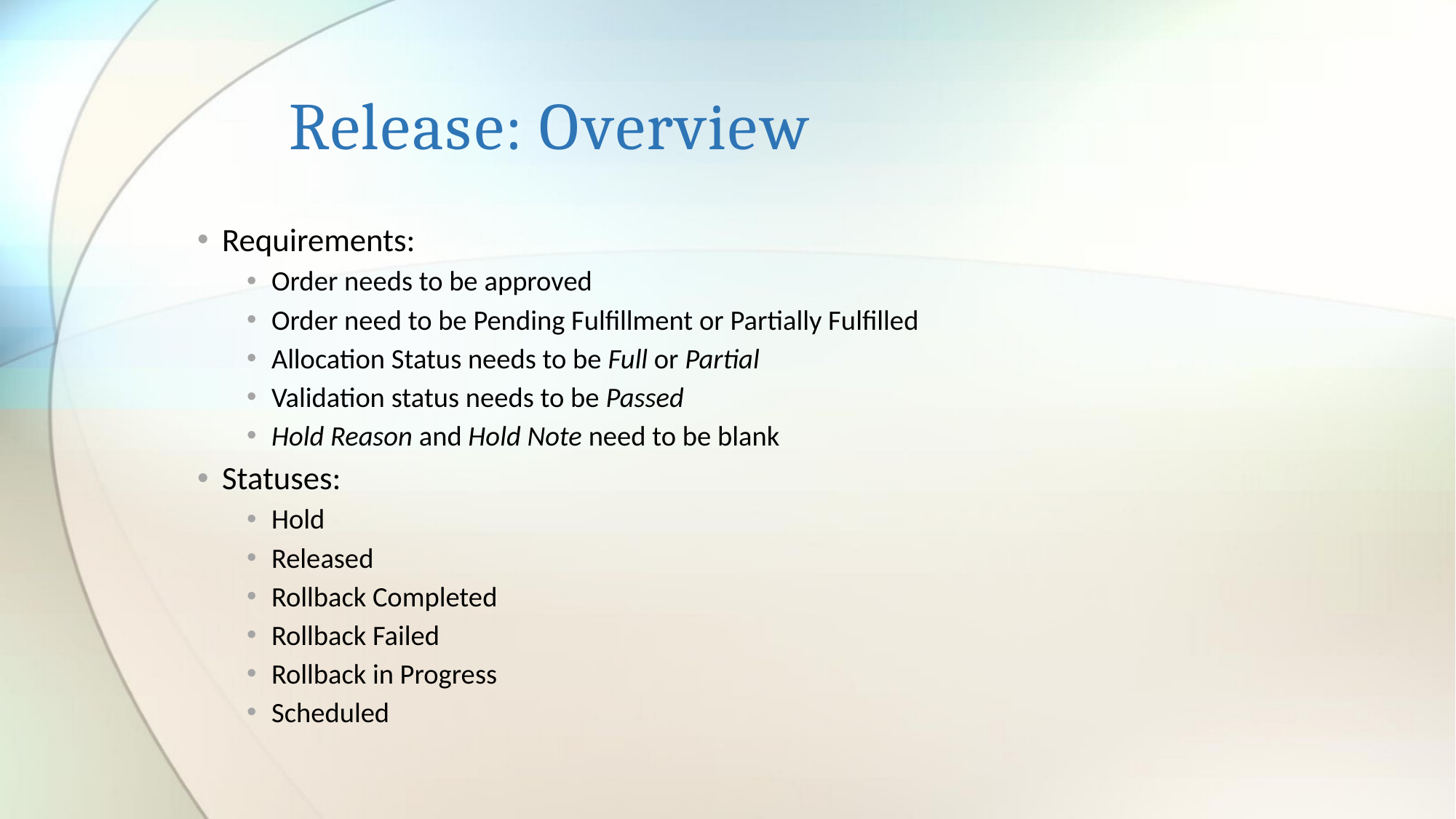

# Release: Overview
Requirements:
Order needs to be approved
Order need to be Pending Fulfillment or Partially Fulfilled
Allocation Status needs to be Full or Partial
Validation status needs to be Passed
Hold Reason and Hold Note need to be blank
Statuses:
Hold
Released
Rollback Completed
Rollback Failed
Rollback in Progress
Scheduled